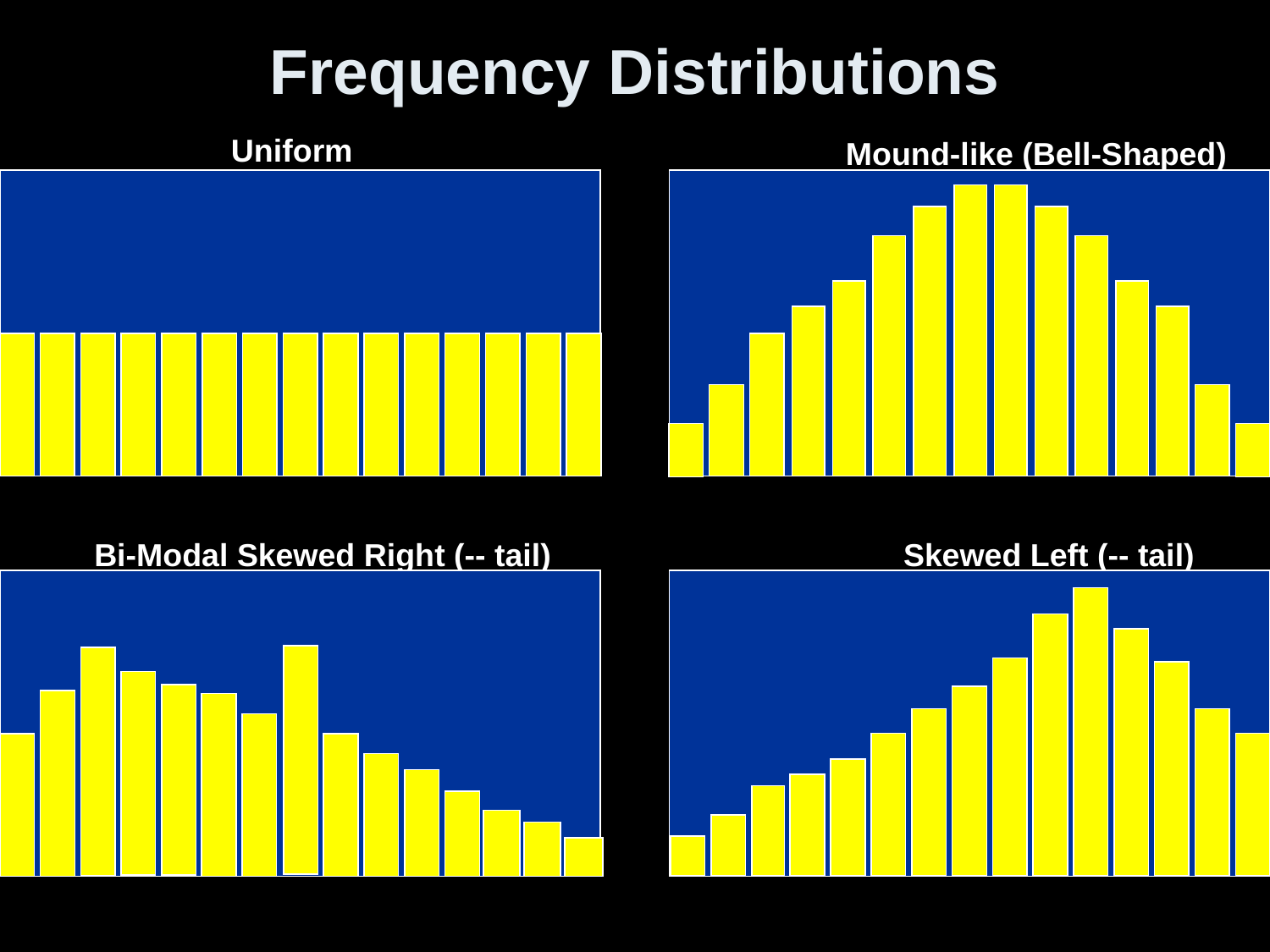

# Frequency Distributions
Uniform
Mound-like (Bell-Shaped)

Bi-Modal Skewed Right (-- tail)
Skewed Left (-- tail)